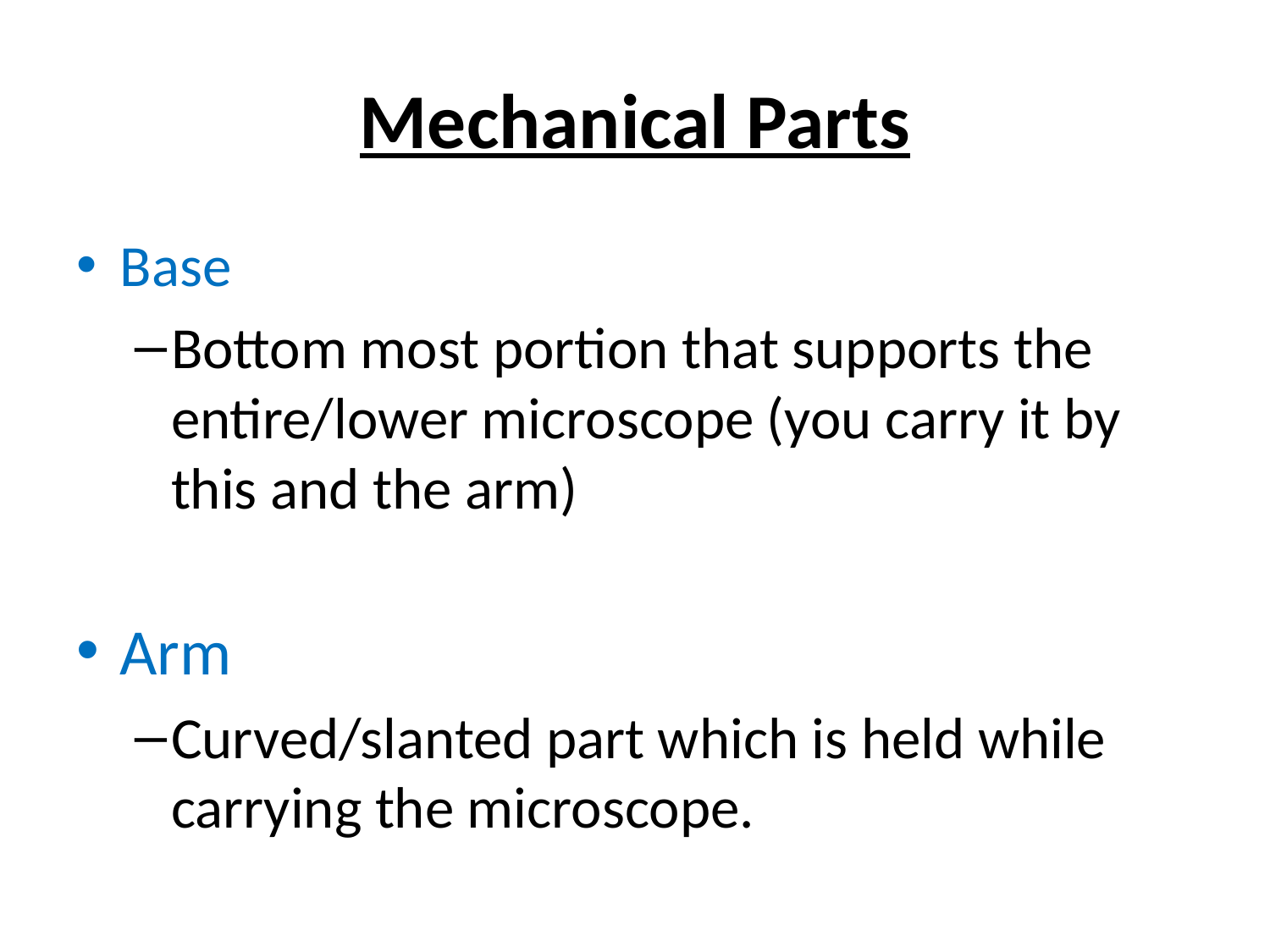

# Mechanical Parts
Base
Bottom most portion that supports the entire/lower microscope (you carry it by this and the arm)

Arm
Curved/slanted part which is held while carrying the microscope.